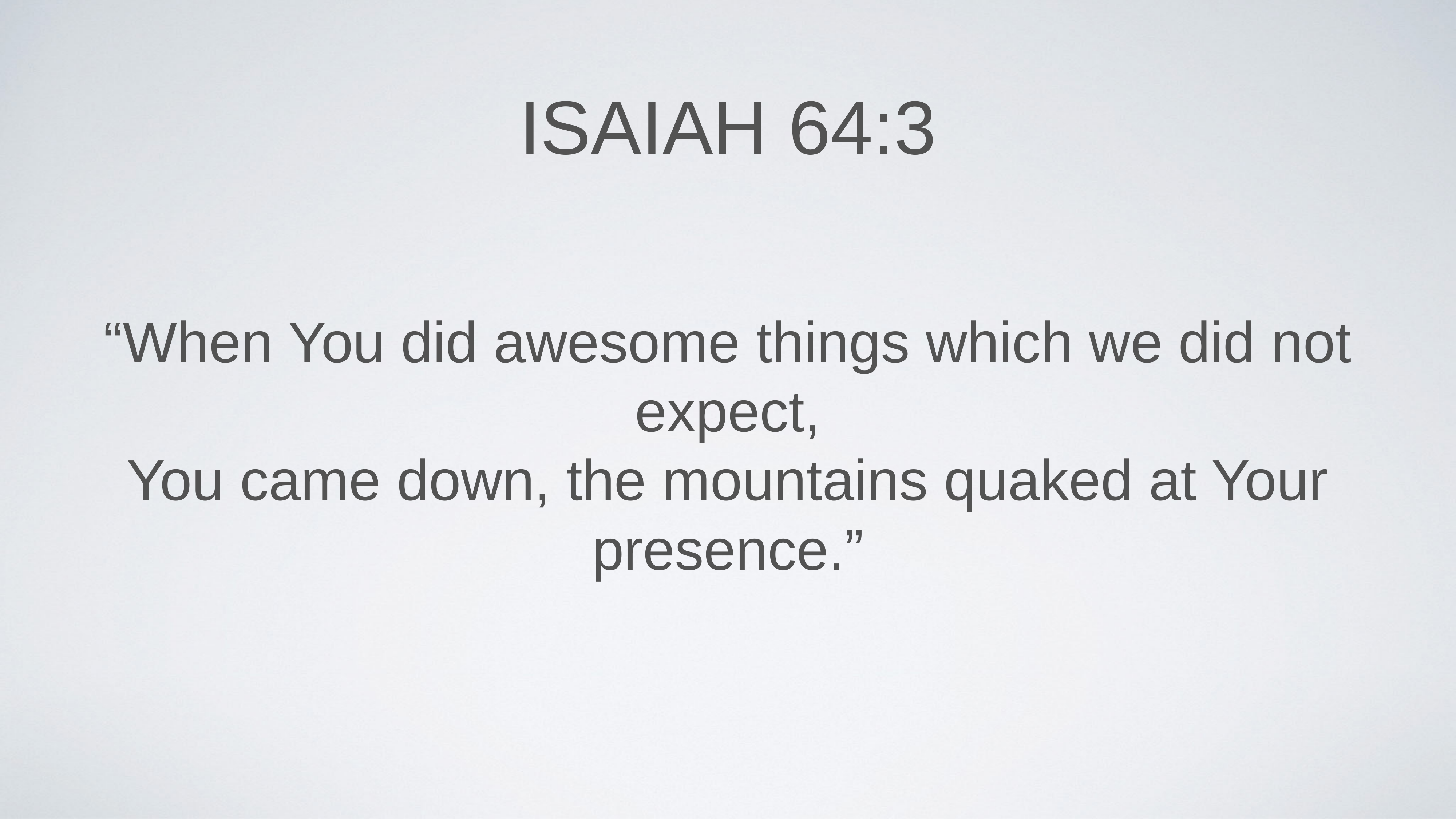

# Isaiah 64:3
“When You did awesome things which we did not expect,
You came down, the mountains quaked at Your presence.”